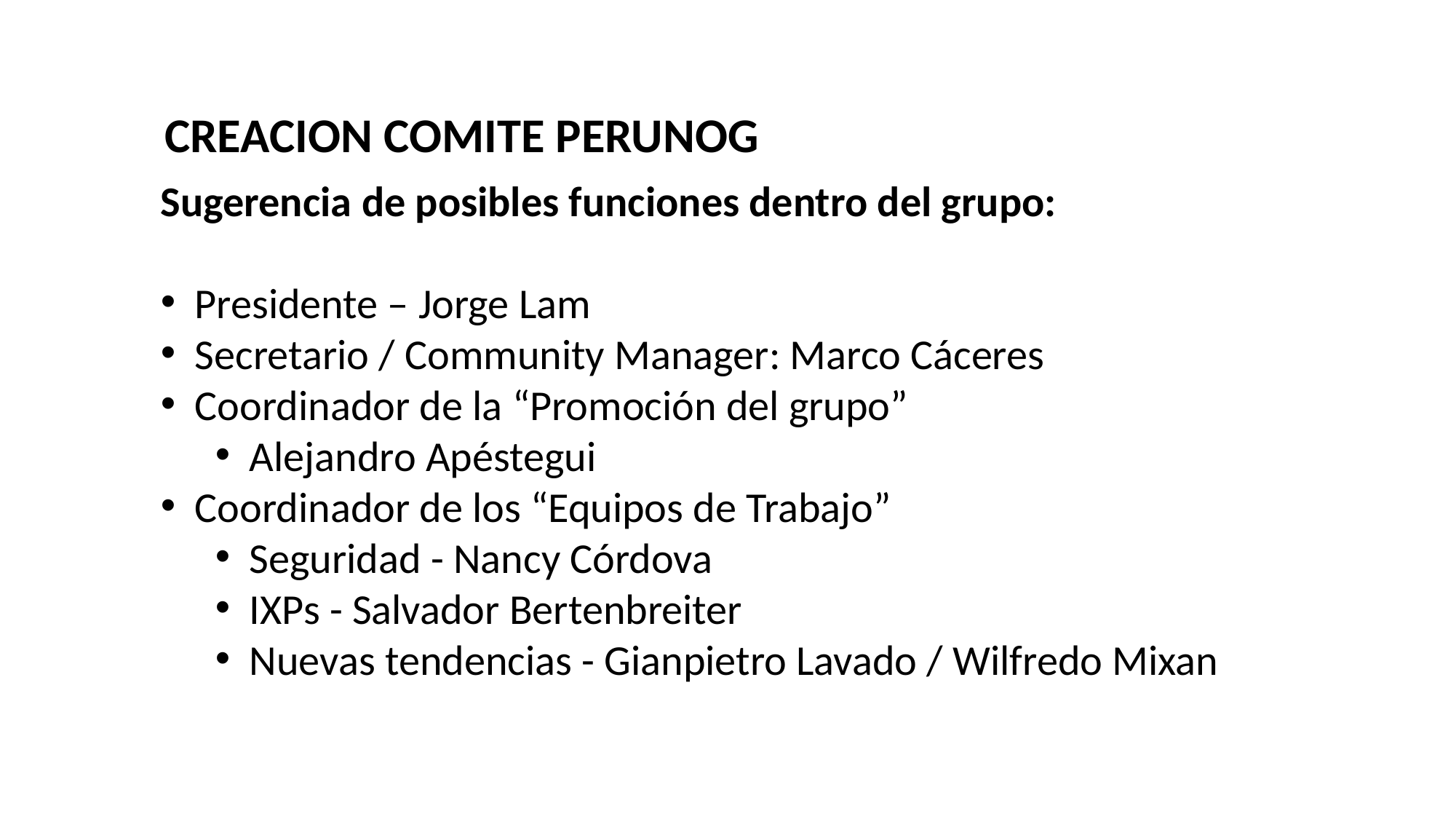

CREACION COMITE PERUNOG
Sugerencia de posibles funciones dentro del grupo:

Presidente – Jorge Lam
Secretario / Community Manager: Marco Cáceres
Coordinador de la “Promoción del grupo”
Alejandro Apéstegui
Coordinador de los “Equipos de Trabajo”
Seguridad - Nancy Córdova
IXPs - Salvador Bertenbreiter
Nuevas tendencias - Gianpietro Lavado / Wilfredo Mixan